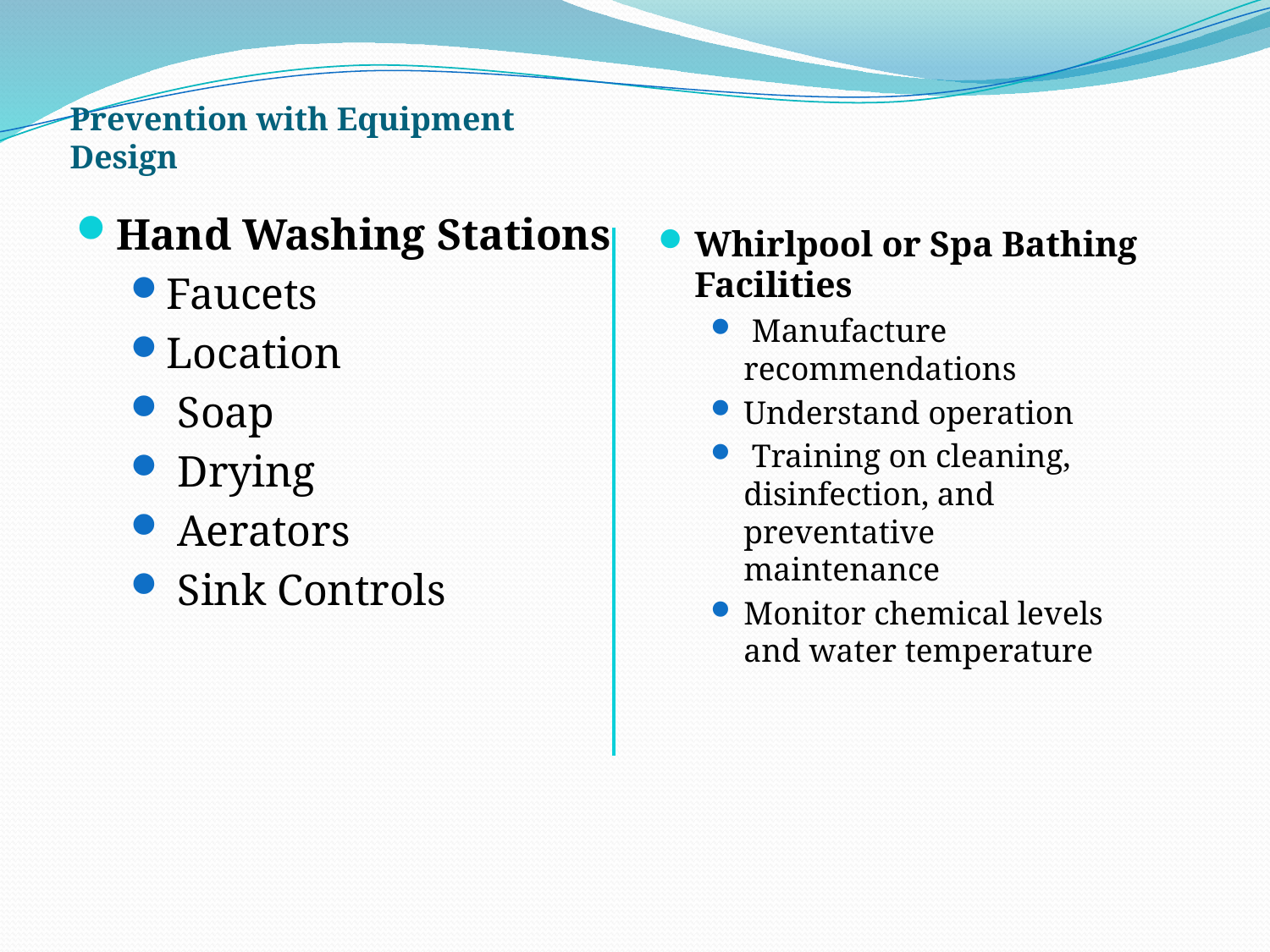

Prevention with Equipment Design
Hand Washing Stations
Faucets
Location
 Soap
 Drying
 Aerators
 Sink Controls
Whirlpool or Spa Bathing
Facilities
 Manufacture
recommendations
Understand operation
 Training on cleaning,
disinfection, and
preventative
maintenance
Monitor chemical levels
and water temperature